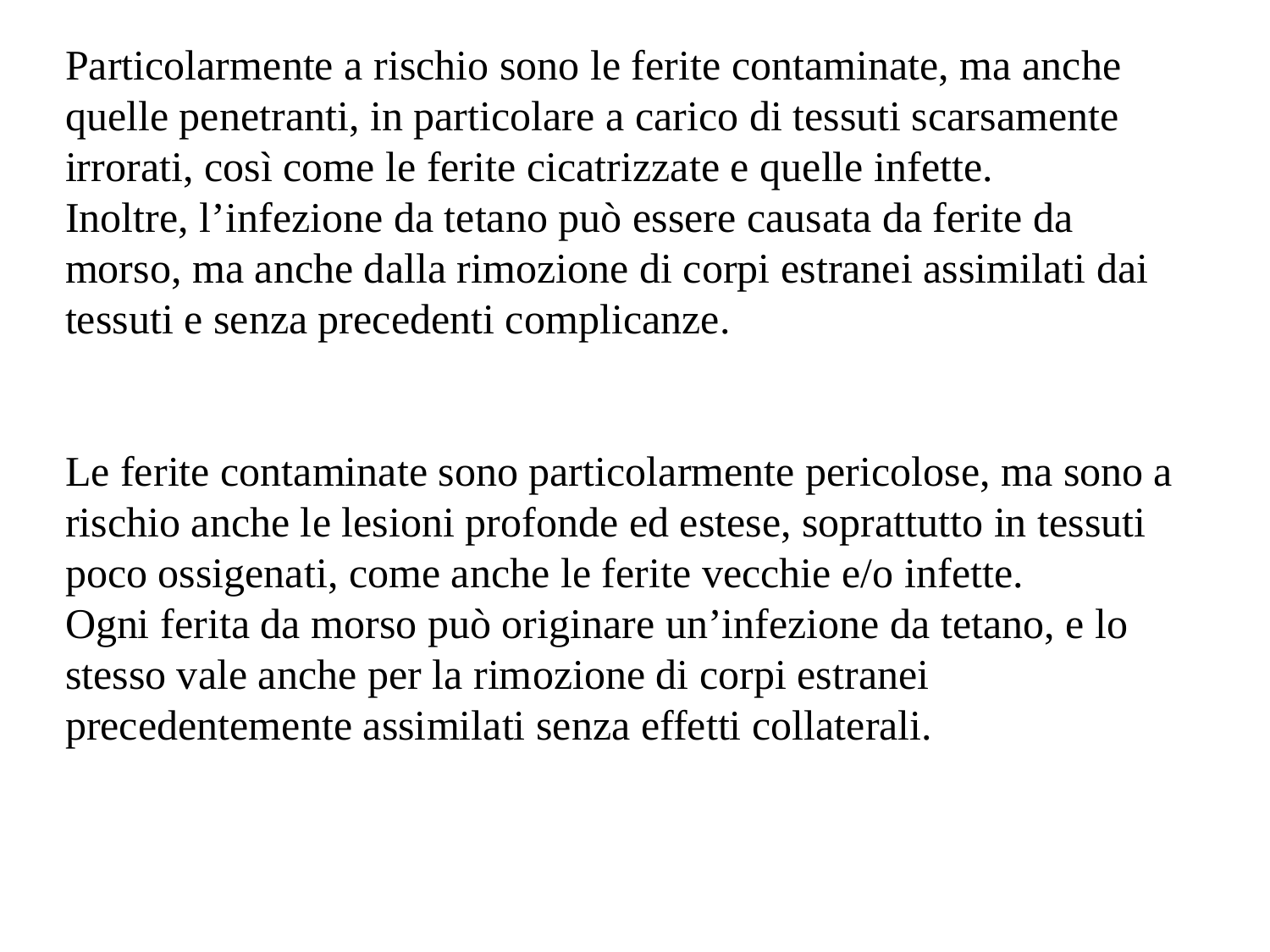

Particolarmente a rischio sono le ferite contaminate, ma anche quelle penetranti, in particolare a carico di tessuti scarsamente irrorati, così come le ferite cicatrizzate e quelle infette.
Inoltre, l’infezione da tetano può essere causata da ferite da morso, ma anche dalla rimozione di corpi estranei assimilati dai tessuti e senza precedenti complicanze.

Le ferite contaminate sono particolarmente pericolose, ma sono a rischio anche le lesioni profonde ed estese, soprattutto in tessuti poco ossigenati, come anche le ferite vecchie e/o infette.
Ogni ferita da morso può originare un’infezione da tetano, e lo stesso vale anche per la rimozione di corpi estranei precedentemente assimilati senza effetti collaterali.